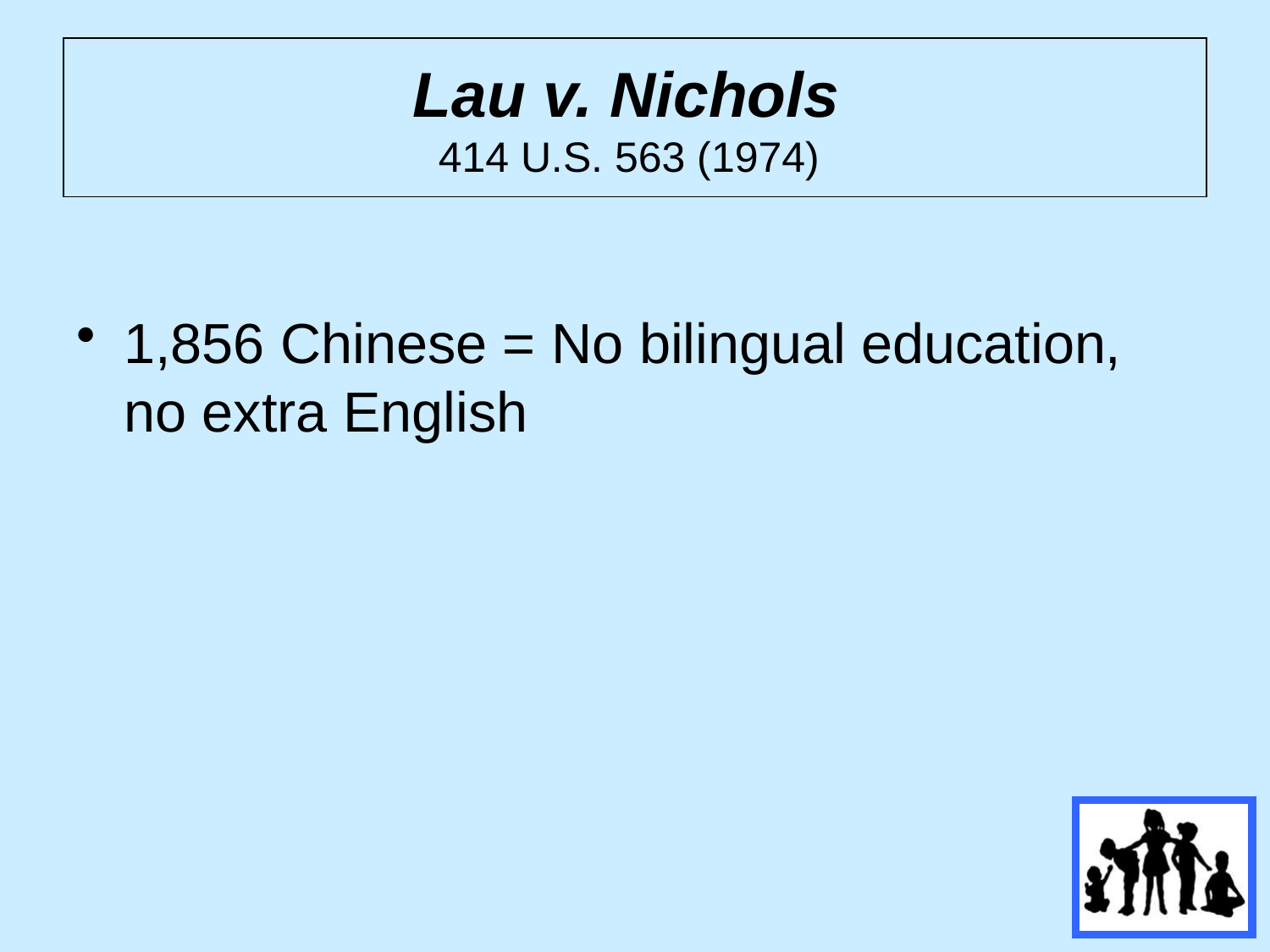

# Lau v. Nichols 414 U.S. 563 (1974)

1,856 Chinese = No bilingual education, no extra English